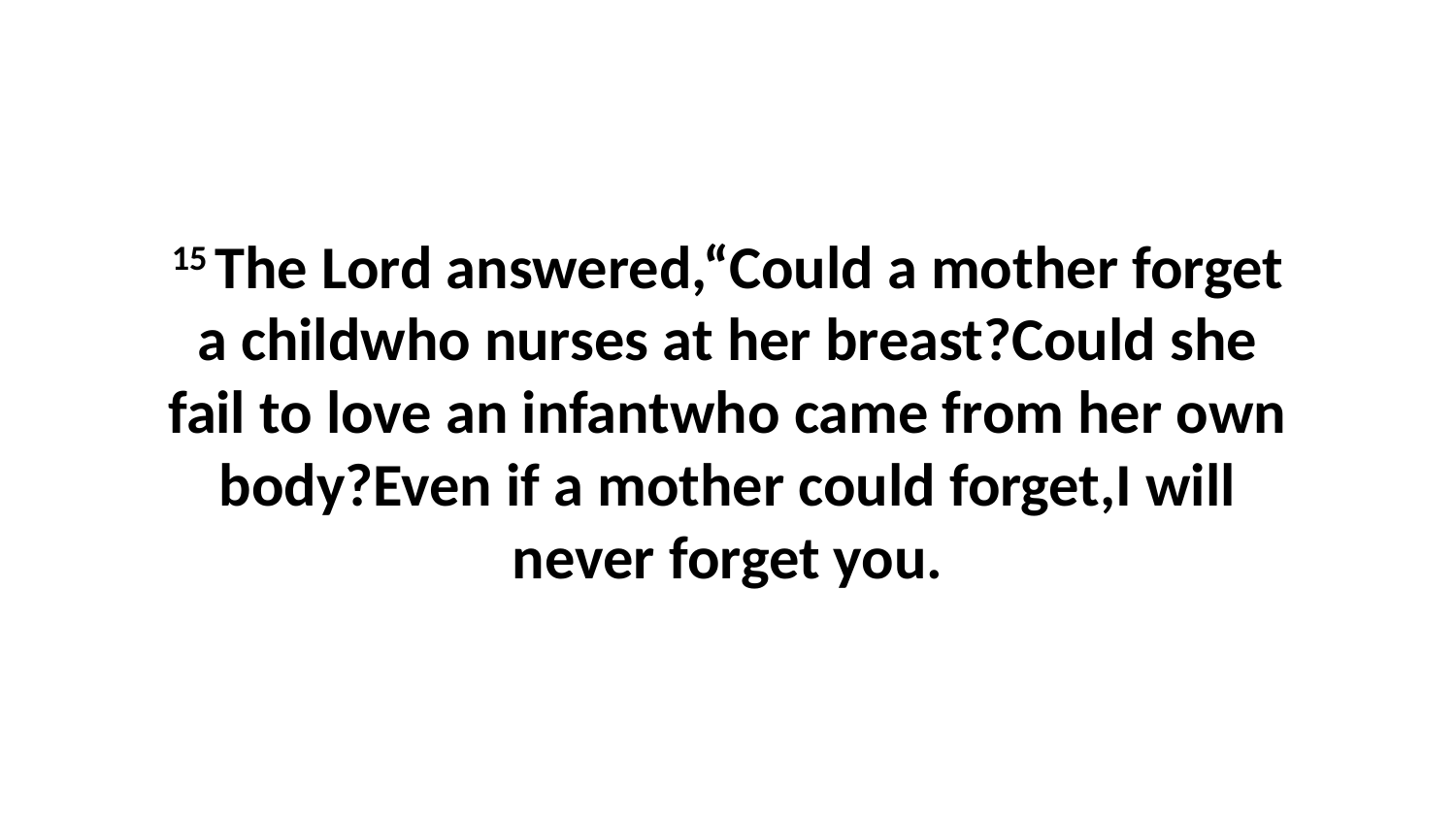

15 The Lord answered,“Could a mother forget a childwho nurses at her breast?Could she fail to love an infantwho came from her own body?Even if a mother could forget,I will never forget you.